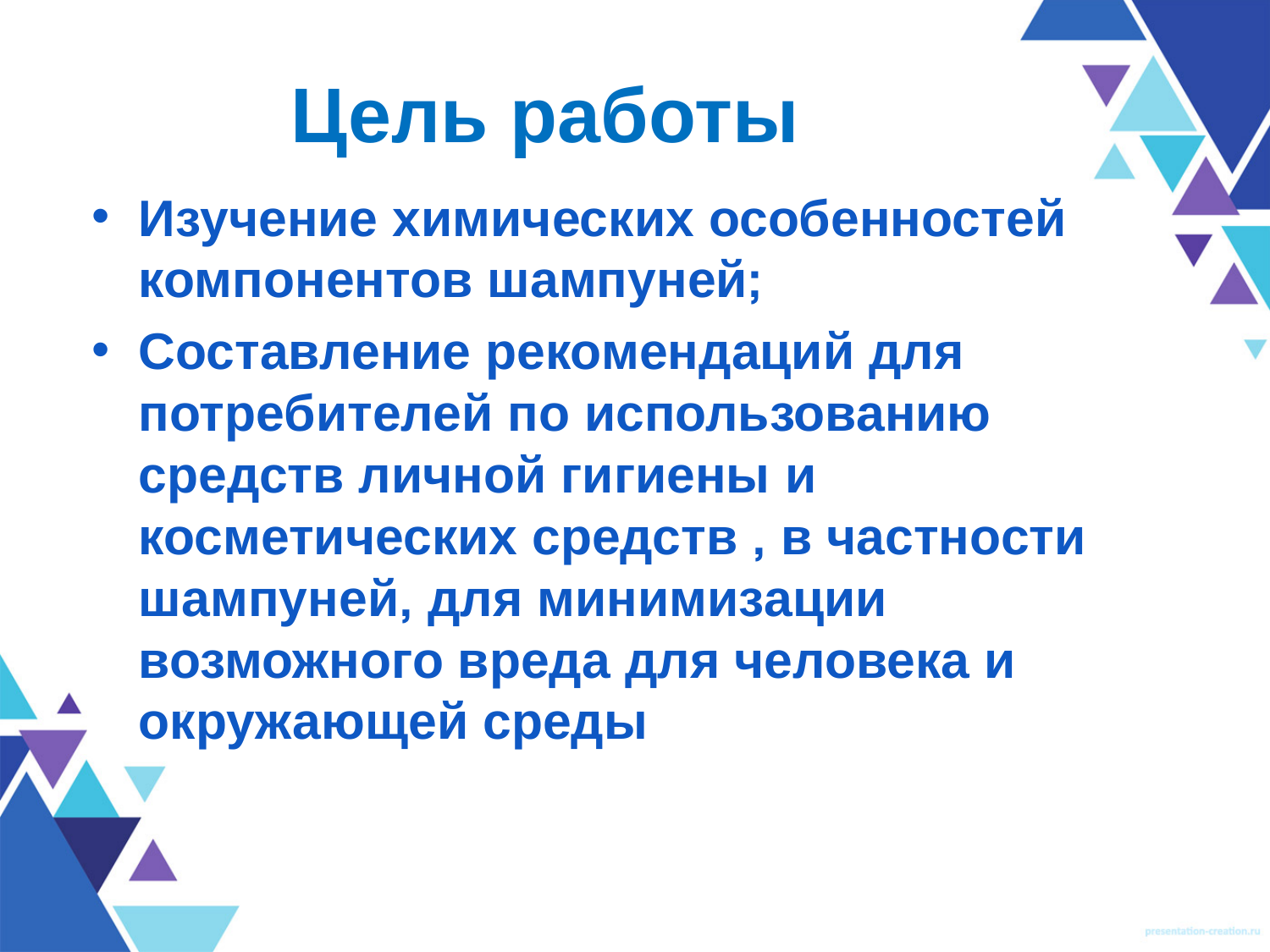

# Цель работы
Изучение химических особенностей компонентов шампуней;
Составление рекомендаций для потребителей по использованию средств личной гигиены и косметических средств , в частности шампуней, для минимизации возможного вреда для человека и окружающей среды